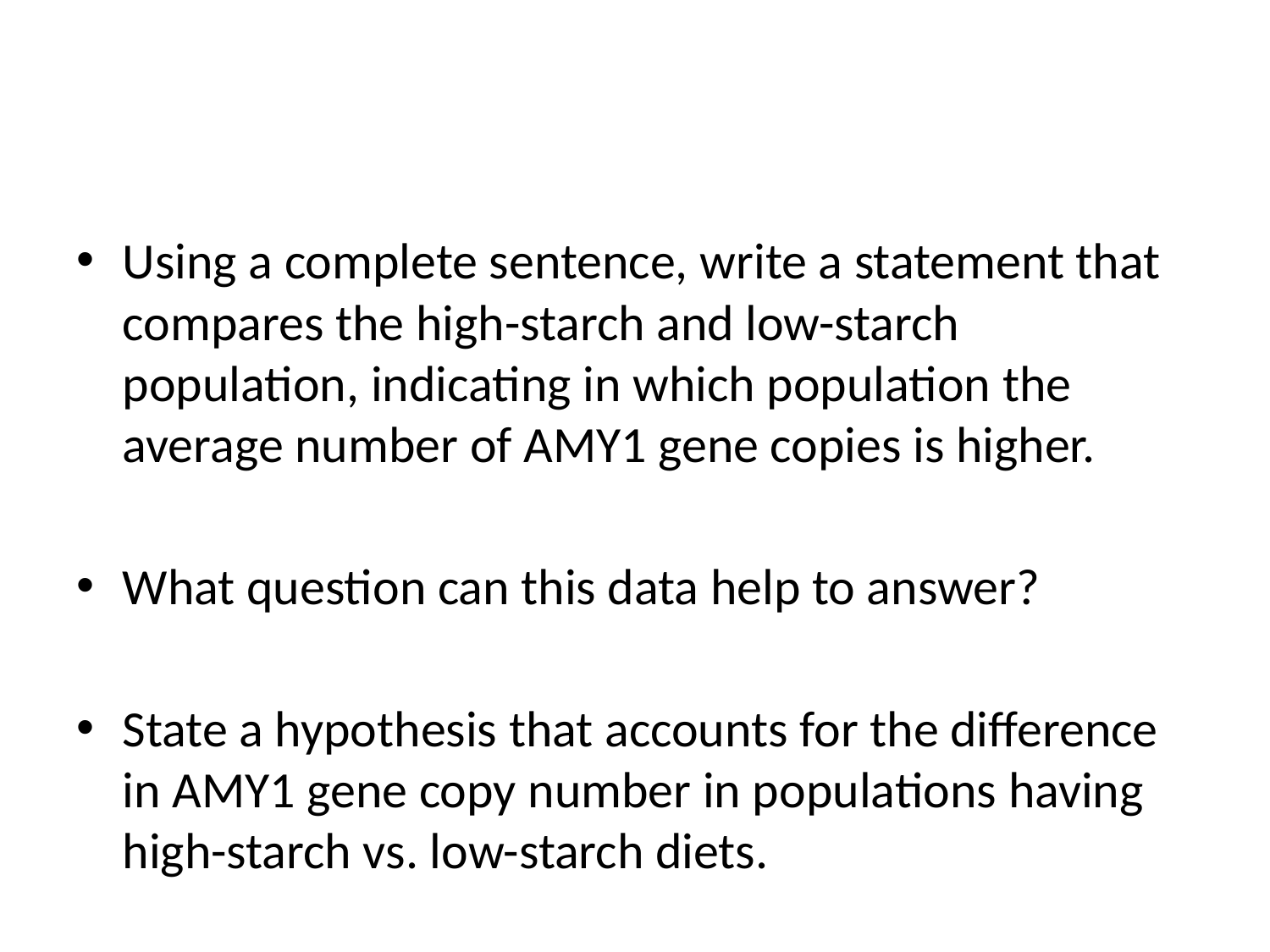

#
Using a complete sentence, write a statement that compares the high-starch and low-starch population, indicating in which population the average number of AMY1 gene copies is higher.

What question can this data help to answer?

State a hypothesis that accounts for the difference in AMY1 gene copy number in populations having high-starch vs. low-starch diets.